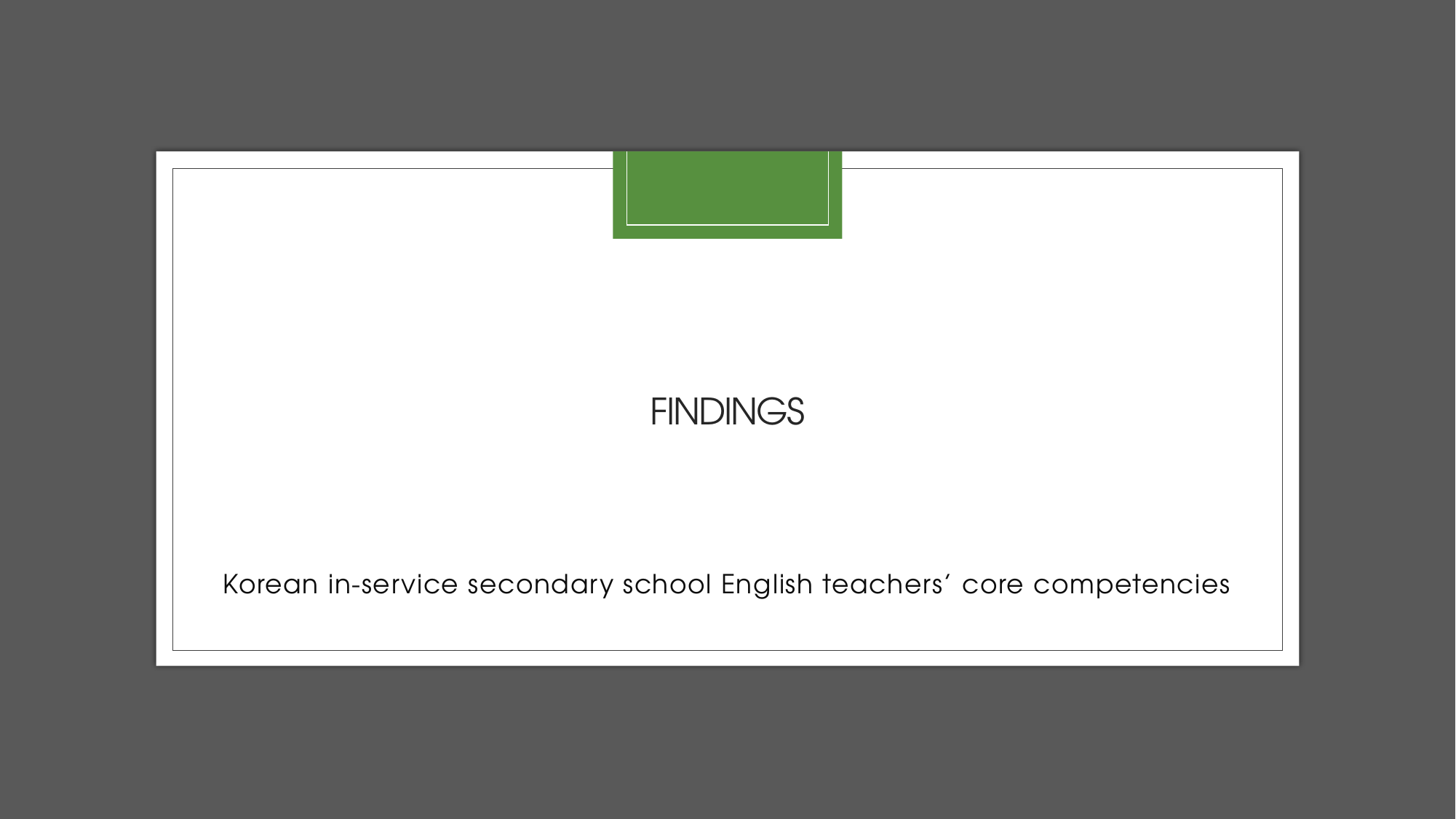

# Findings
Korean in-service secondary school English teachers’ core competencies